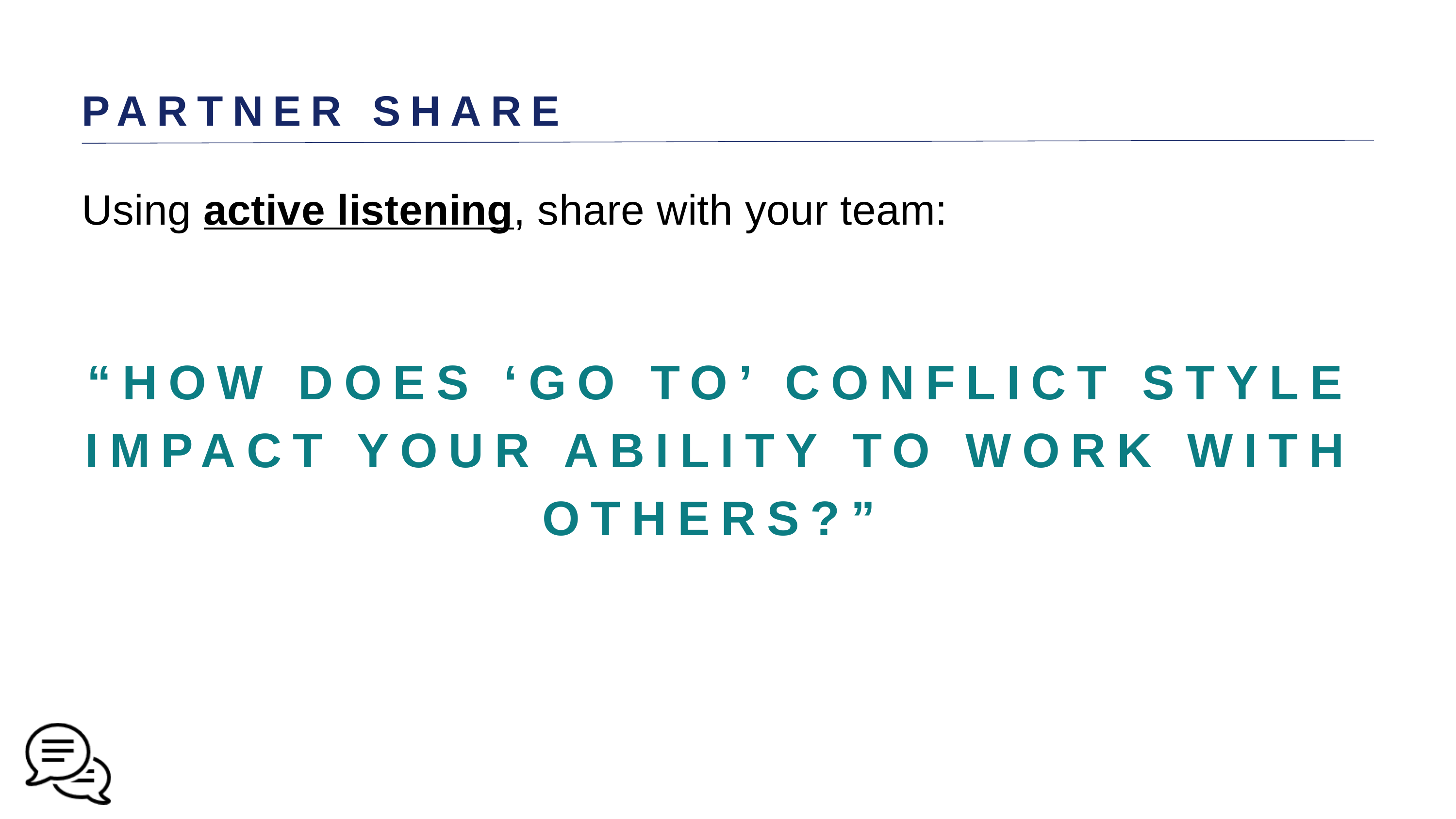

PARTNER SHARE

Using active listening, share with your team:

“HOW DOES ‘GO TO’ CONFLICT STYLE IMPACT YOUR ABILITY TO WORK WITH OTHERS?”